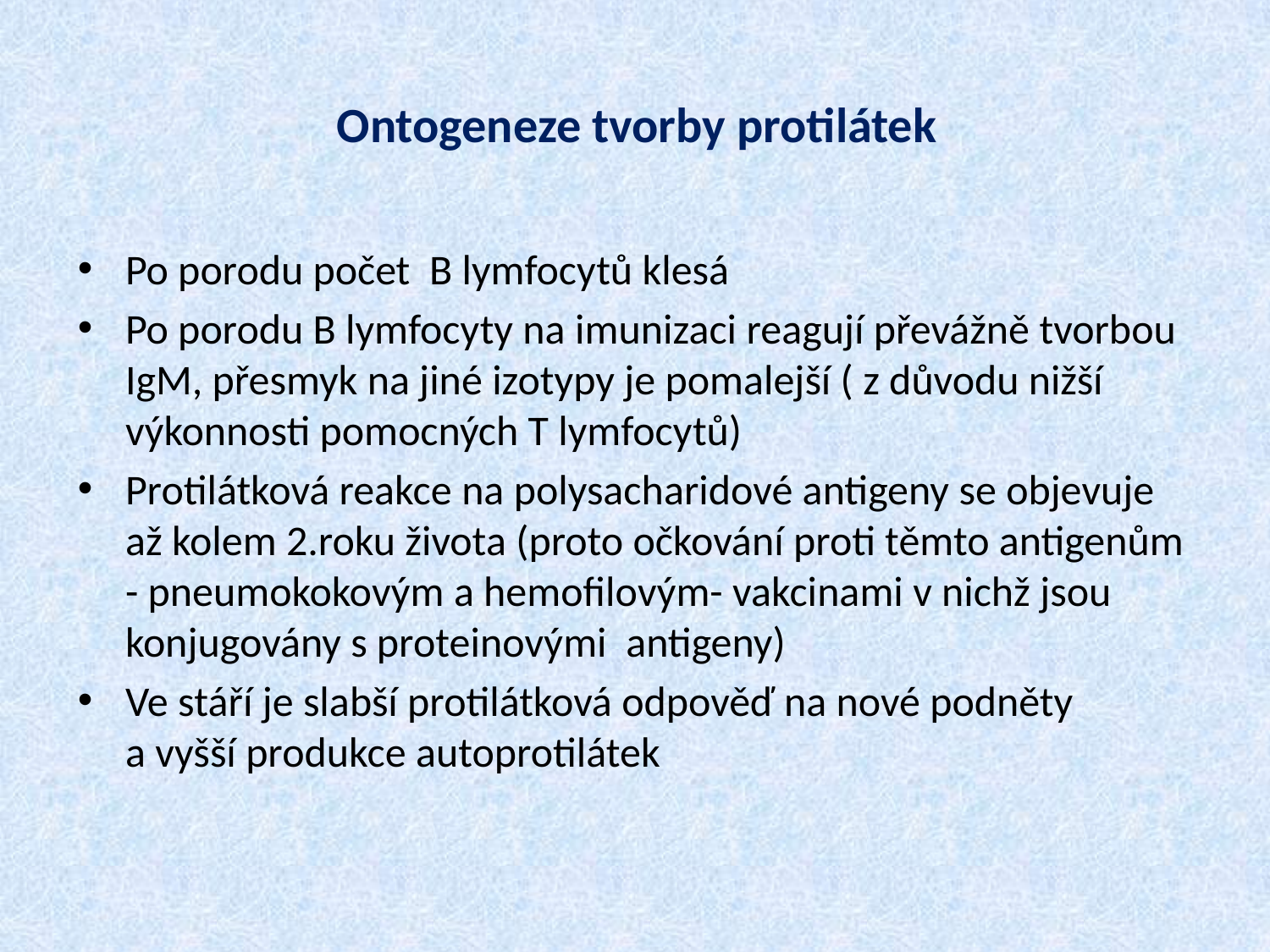

# Ontogeneze tvorby protilátek
Po porodu počet  B lymfocytů klesá
Po porodu B lymfocyty na imunizaci reagují převážně tvorbou IgM, přesmyk na jiné izotypy je pomalejší ( z důvodu nižší výkonnosti pomocných T lymfocytů)
Protilátková reakce na polysacharidové antigeny se objevuje až kolem 2.roku života (proto očkování proti těmto antigenům - pneumokokovým a hemofilovým- vakcinami v nichž jsou konjugovány s proteinovými  antigeny)
Ve stáří je slabší protilátková odpověď na nové podněty
a vyšší produkce autoprotilátek